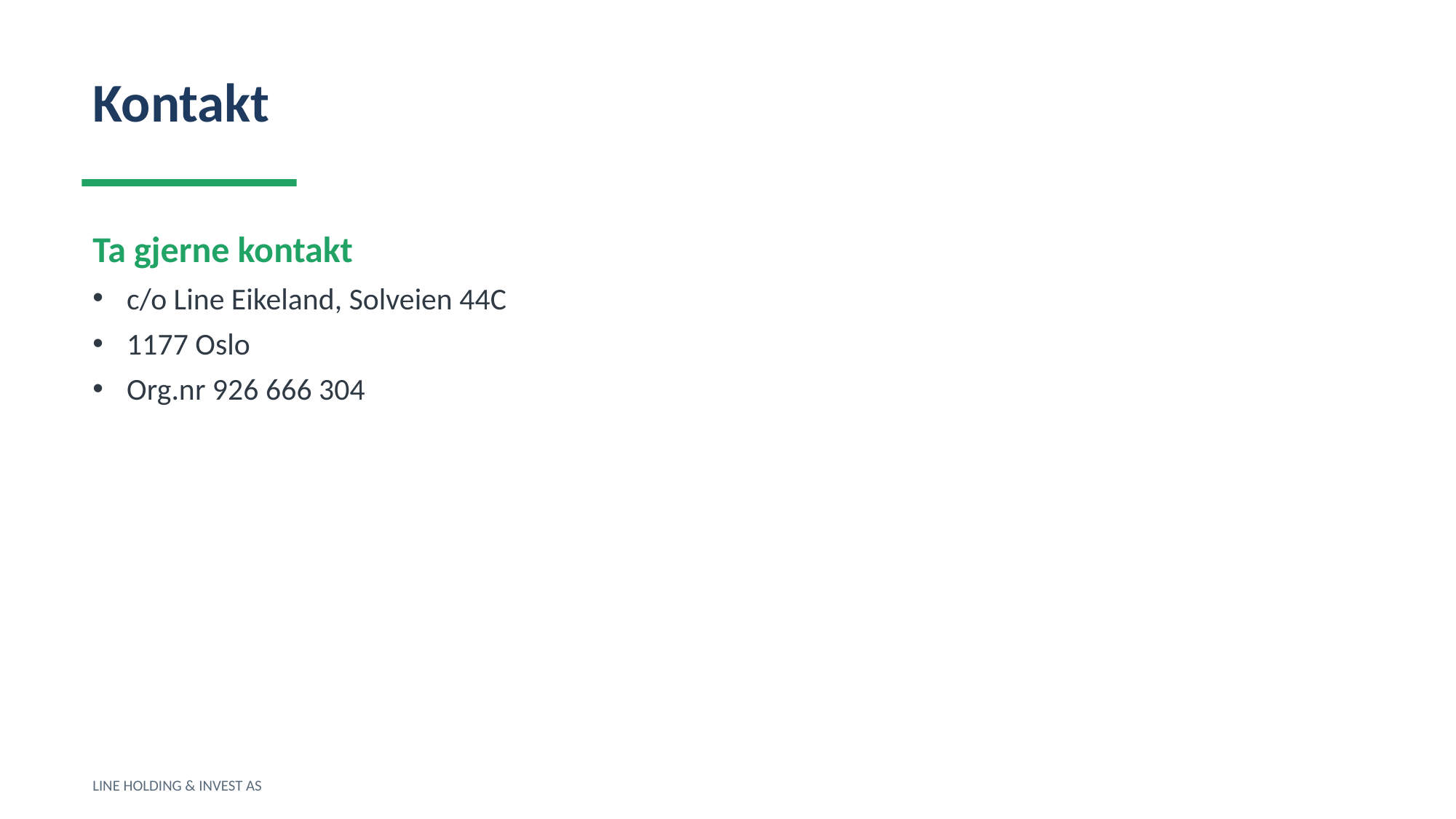

Kontakt

Ta gjerne kontakt
c/o Line Eikeland, Solveien 44C
1177 Oslo
Org.nr 926 666 304
LINE HOLDING & INVEST AS